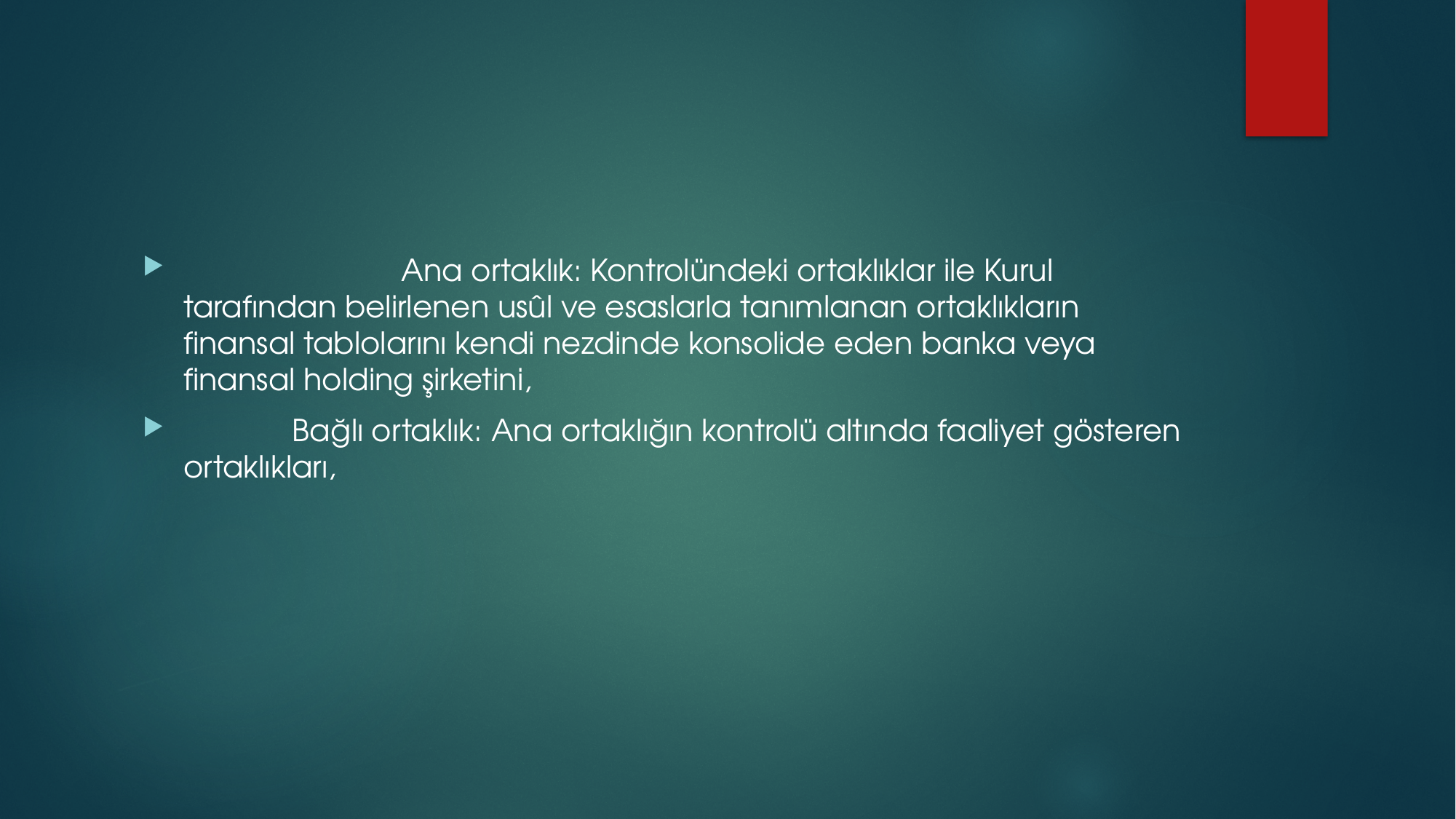

#
                          Ana ortaklık: Kontrolündeki ortaklıklar ile Kurul tarafından belirlenen usûl ve esaslarla tanımlanan ortaklıkların finansal tablolarını kendi nezdinde konsolide eden banka veya finansal holding şirketini,
             Bağlı ortaklık: Ana ortaklığın kontrolü altında faaliyet gösteren ortaklıkları,